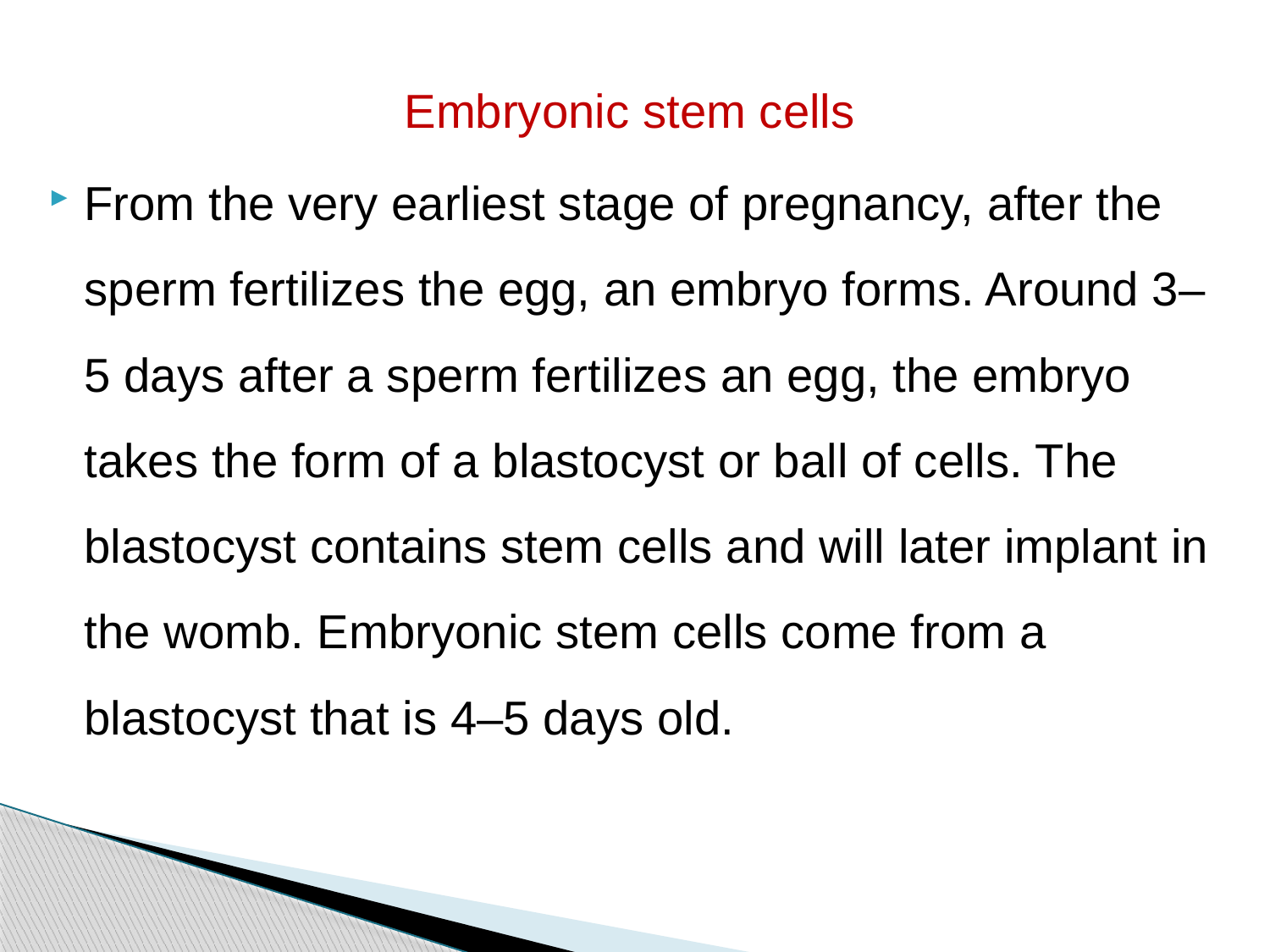

#
Embryonic stem cells
From the very earliest stage of pregnancy, after the sperm fertilizes the egg, an embryo forms. Around 3–5 days after a sperm fertilizes an egg, the embryo takes the form of a blastocyst or ball of cells. The blastocyst contains stem cells and will later implant in the womb. Embryonic stem cells come from a blastocyst that is 4–5 days old.